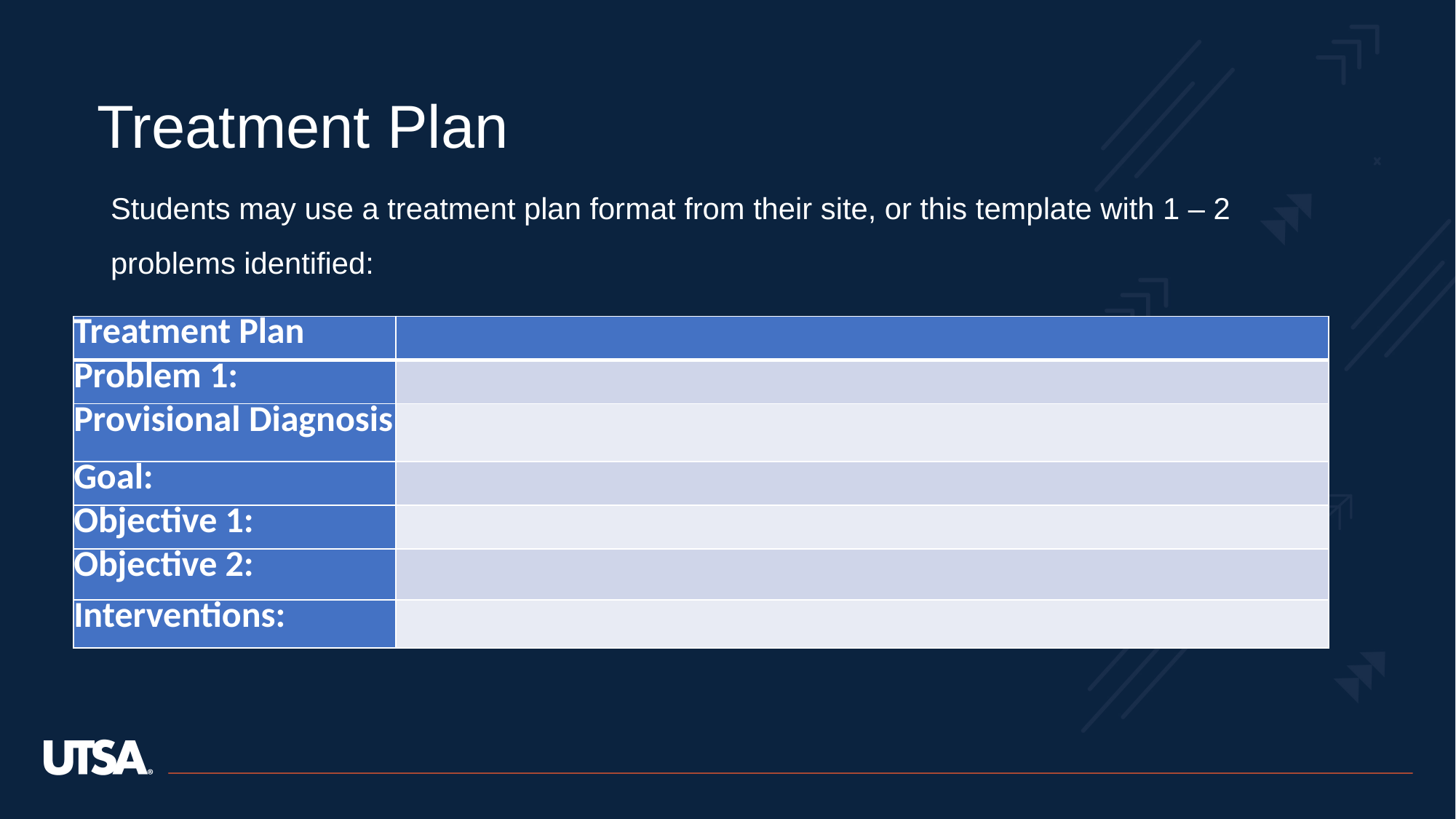

Treatment Plan
Students may use a treatment plan format from their site, or this template with 1 – 2 problems identified:
| Treatment Plan |  |
| --- | --- |
| Problem 1: |  |
| Provisional Diagnosis |  |
| Goal: |  |
| Objective 1: |  |
| Objective 2: |  |
| Interventions: |  |